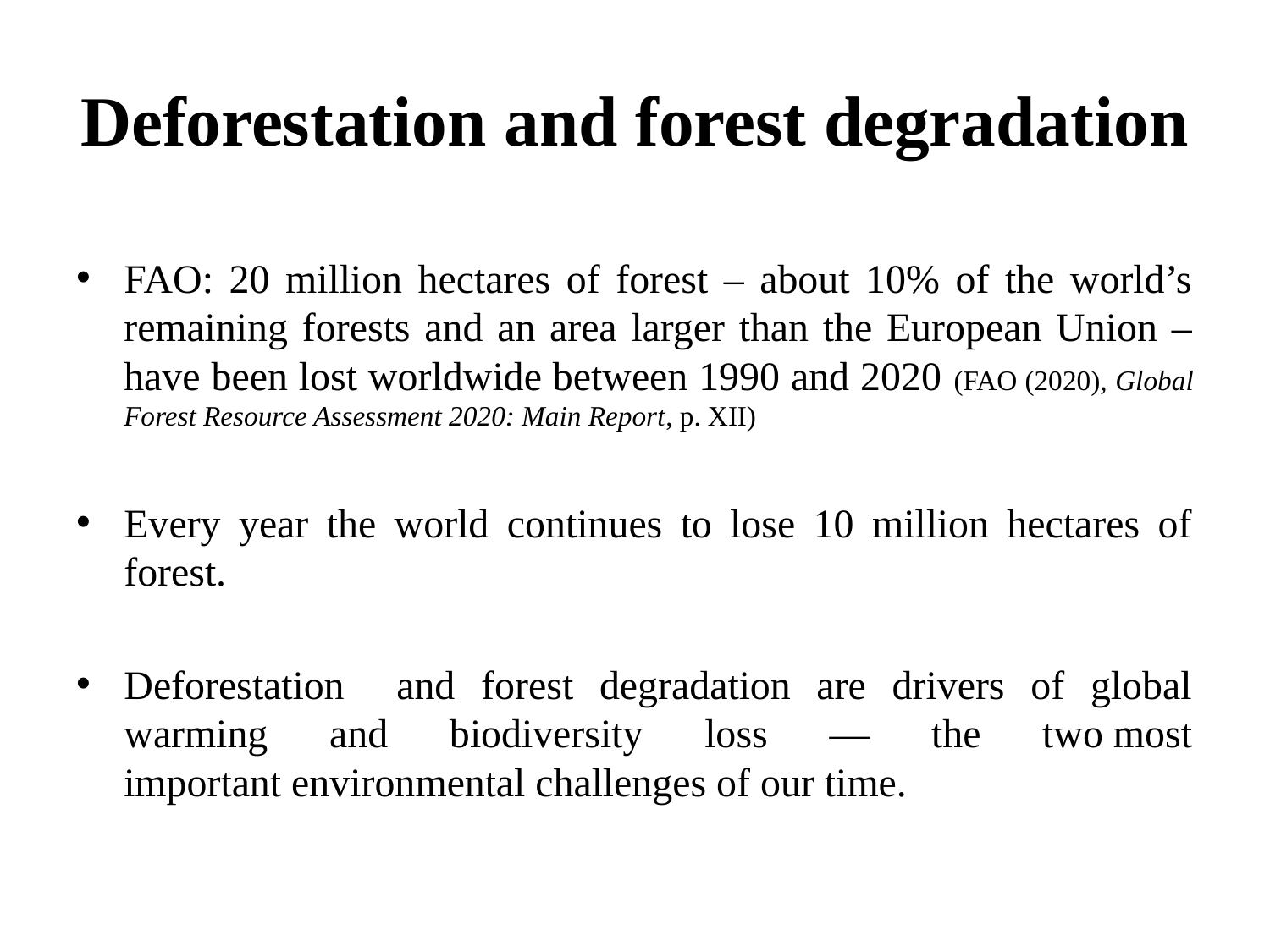

# Deforestation and forest degradation
FAO: 20 million hectares of forest – about 10% of the world’s remaining forests and an area larger than the European Union – have been lost worldwide between 1990 and 2020 (FAO (2020), Global Forest Resource Assessment 2020: Main Report, p. XII)

Every year the world continues to lose 10 million hectares of forest.

Deforestation  and forest degradation are drivers of global warming and biodiversity loss — the two most important environmental challenges of our time.